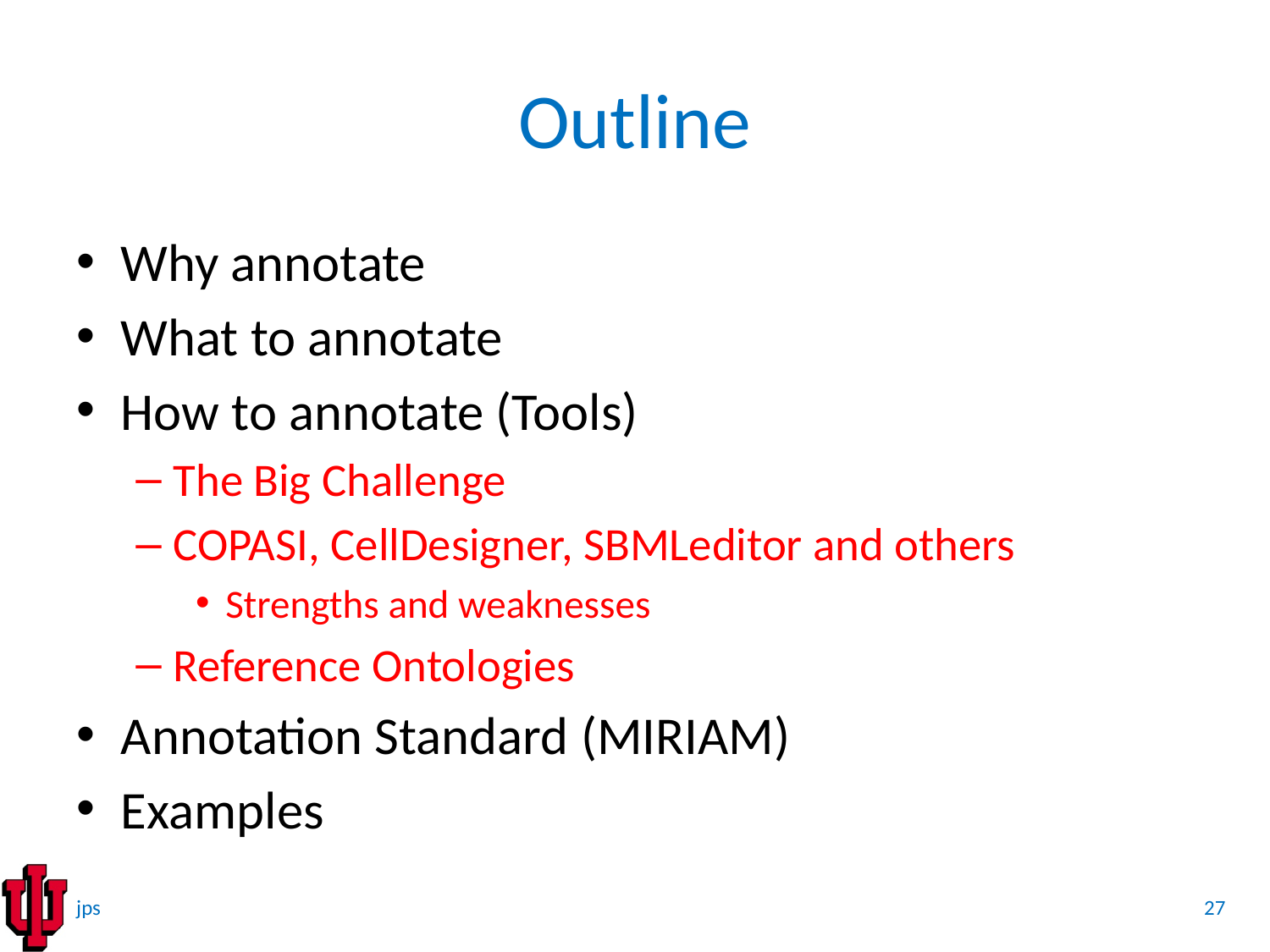

# Outline
Why annotate
What to annotate
How to annotate (Tools)
The Big Challenge
COPASI, CellDesigner, SBMLeditor and others
Strengths and weaknesses
Reference Ontologies
Annotation Standard (MIRIAM)
Examples

27